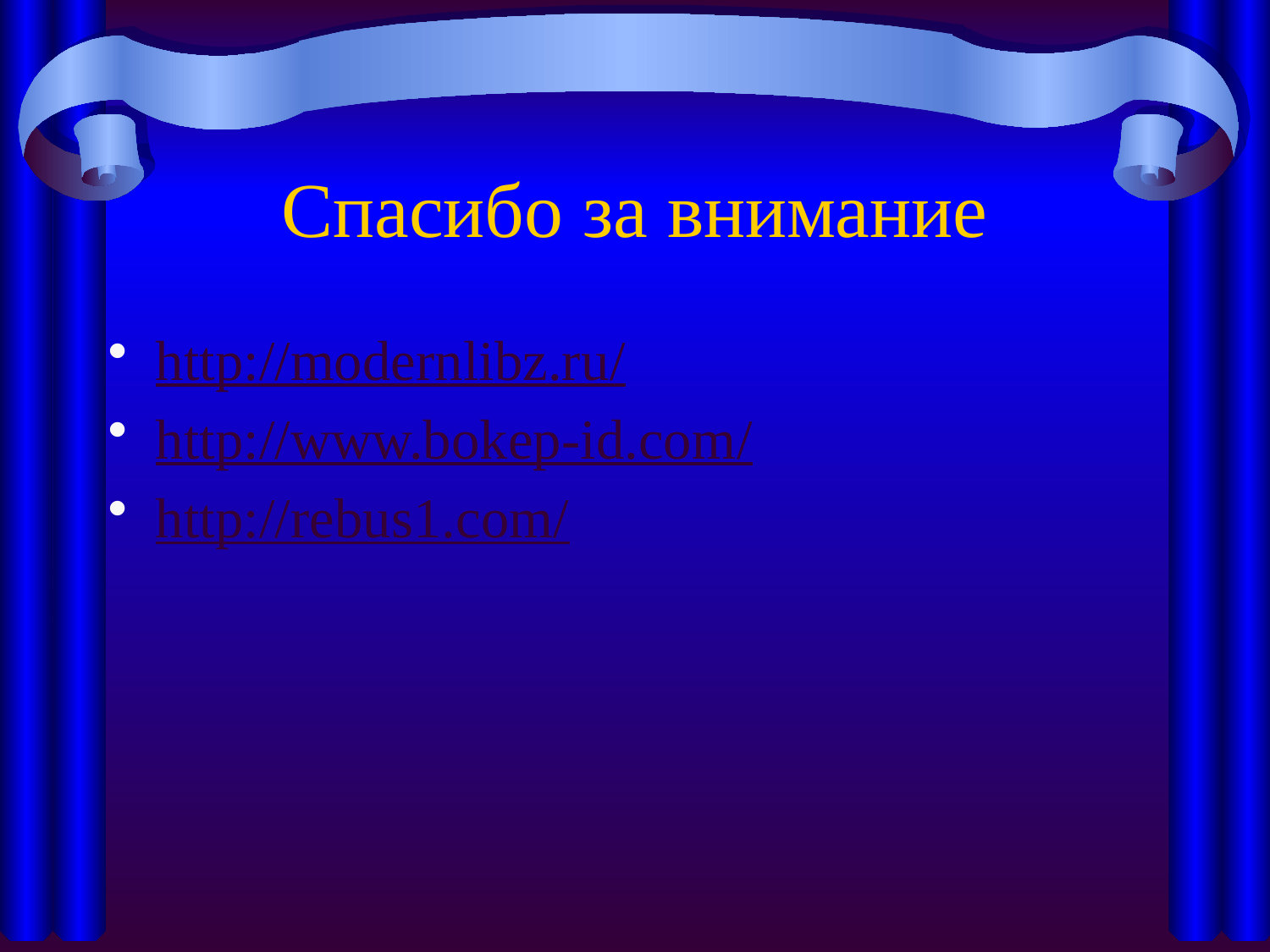

# Спасибо за внимание
http://modernlibz.ru/
http://www.bokep-id.com/
http://rebus1.com/